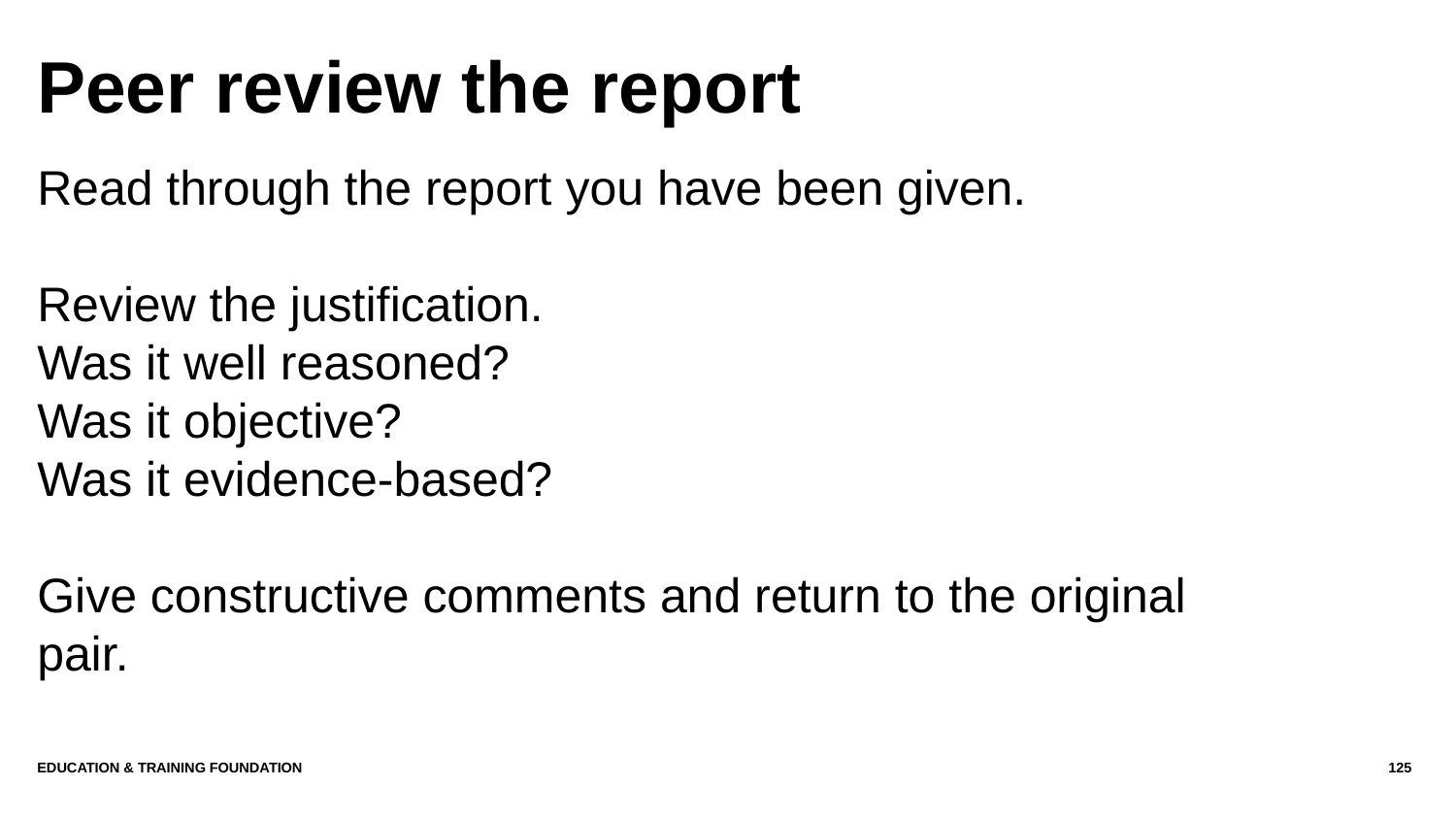

# Peer review the report
Read through the report you have been given.

Review the justification.
Was it well reasoned?
Was it objective?
Was it evidence-based?

Give constructive comments and return to the original pair.

Education & Training Foundation
125